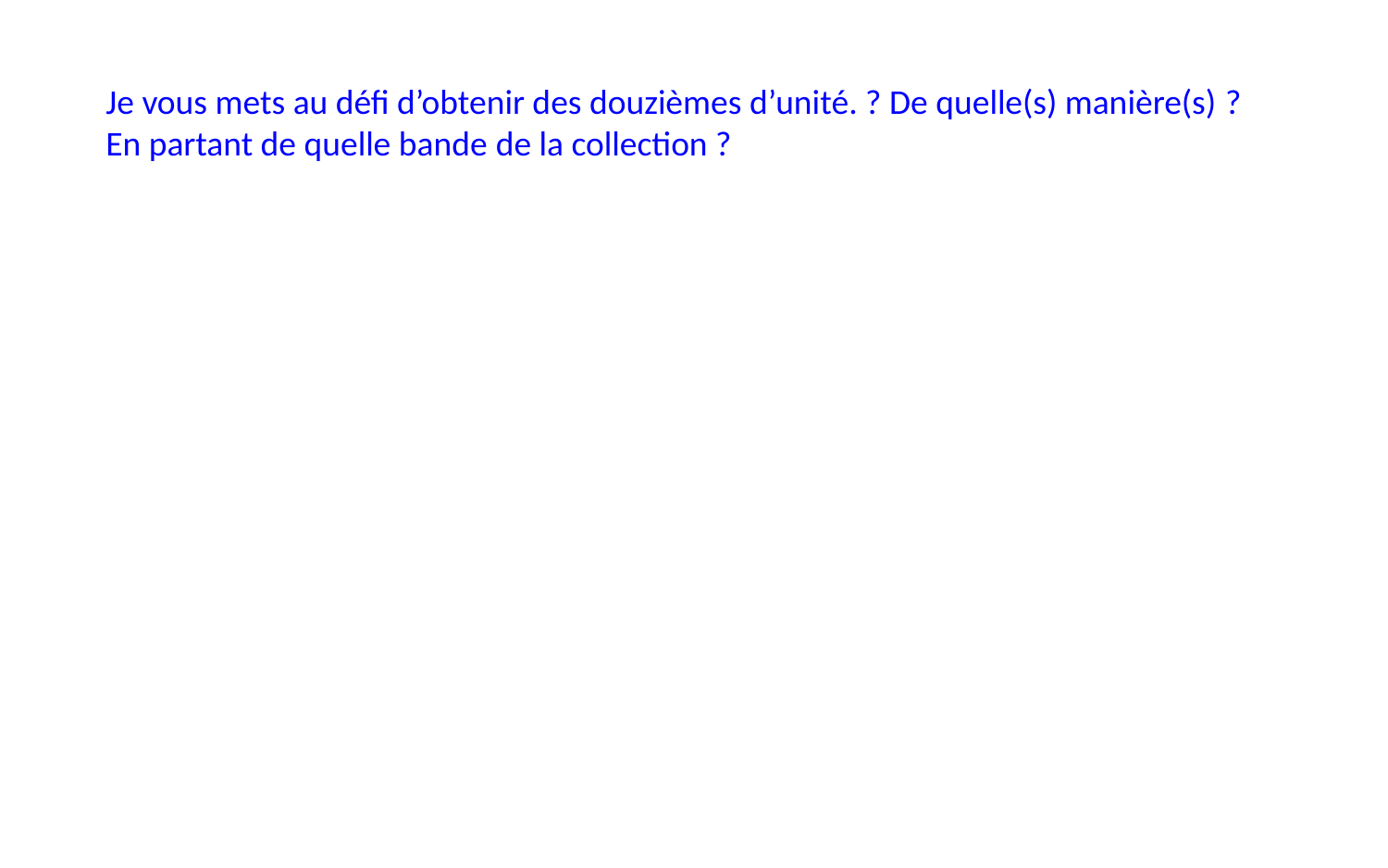

Je vous mets au défi d’obtenir des douzièmes d’unité. ? De quelle(s) manière(s) ? En partant de quelle bande de la collection ?